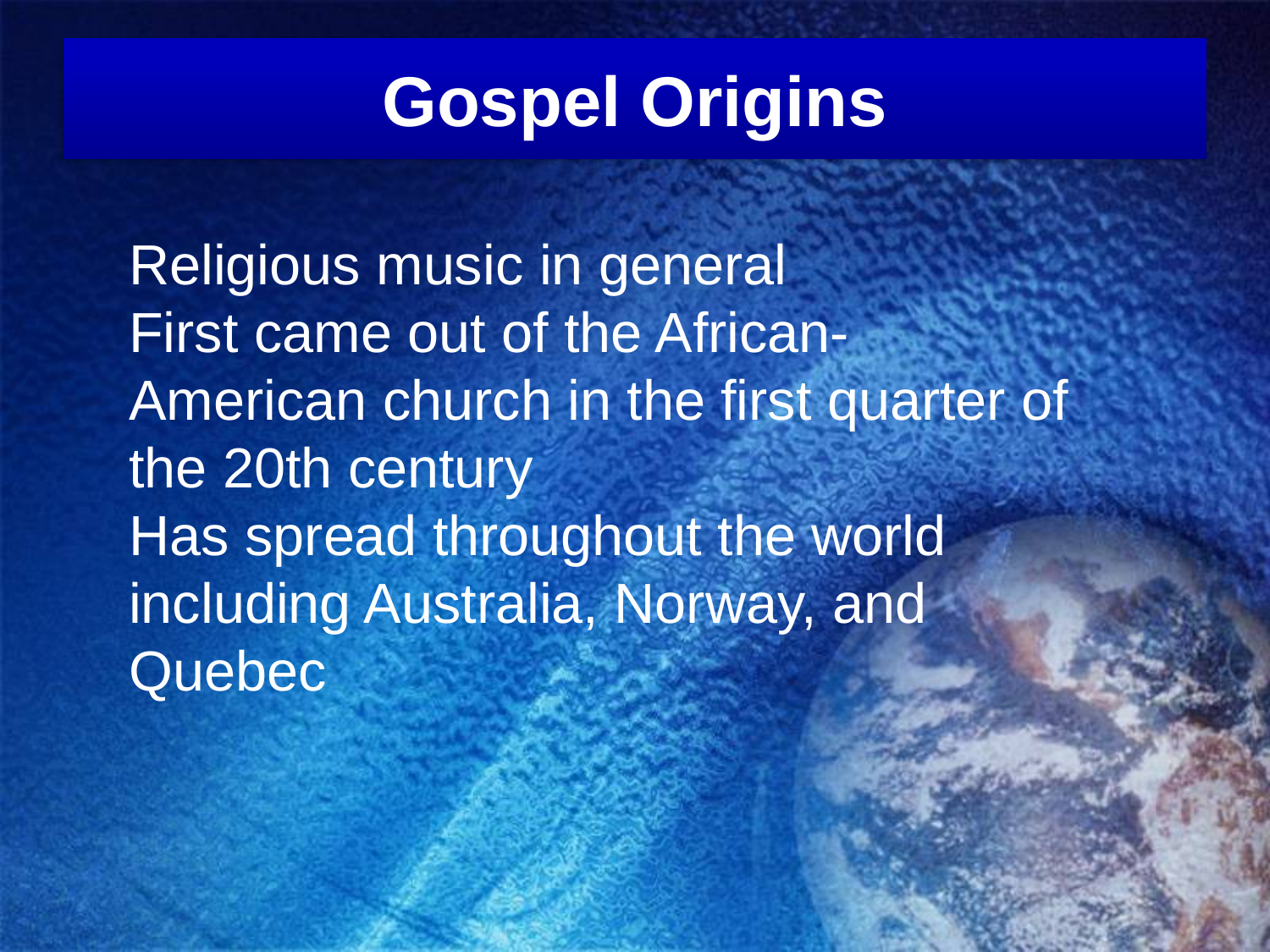

# Gospel Origins
Religious music in general
First came out of the African-American church in the first quarter of the 20th century
Has spread throughout the world including Australia, Norway, and Quebec